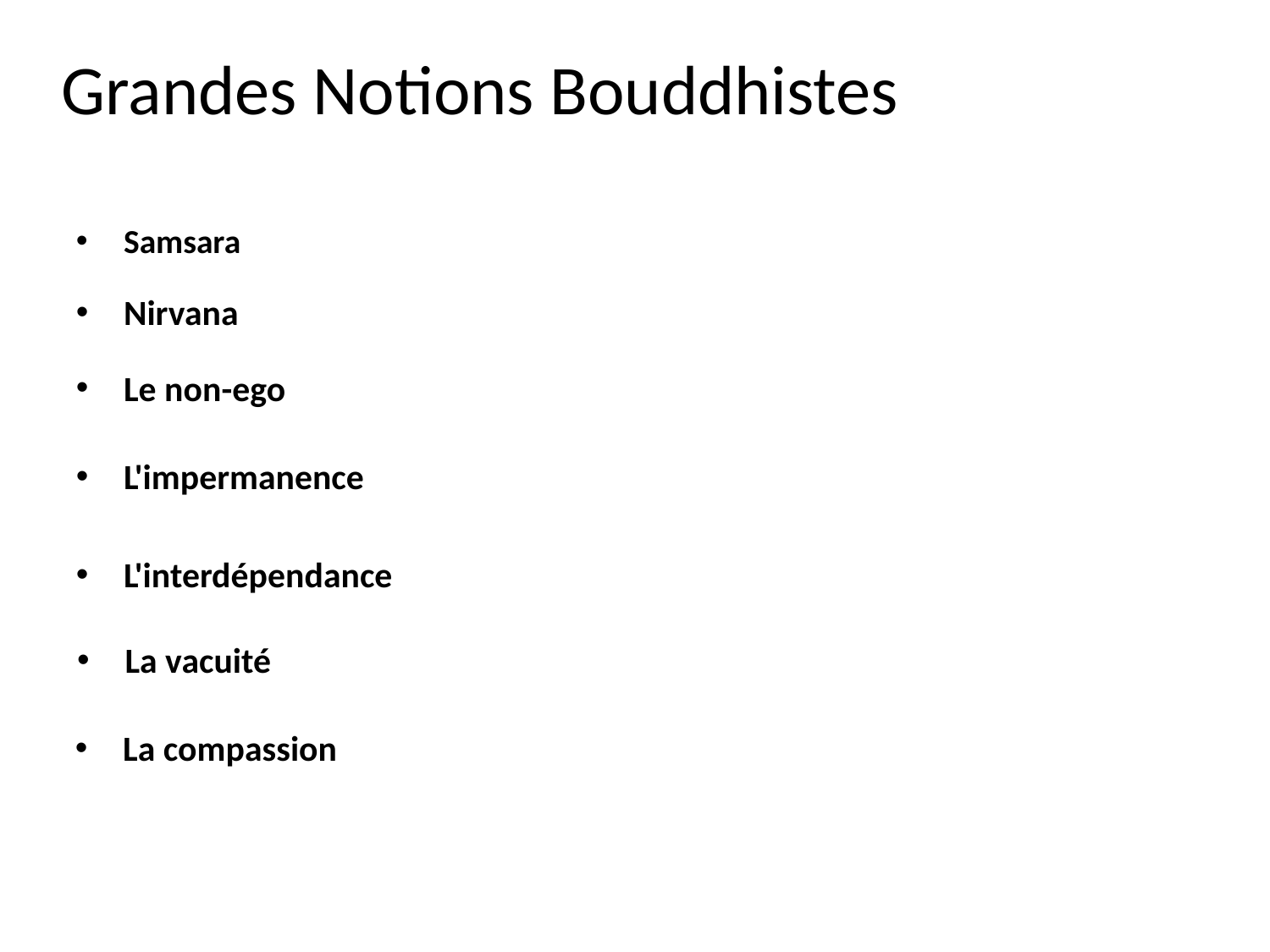

# Grandes Notions Bouddhistes
Samsara
Nirvana
Le non-ego

L'impermanence
L'interdépendance
La vacuité
La compassion